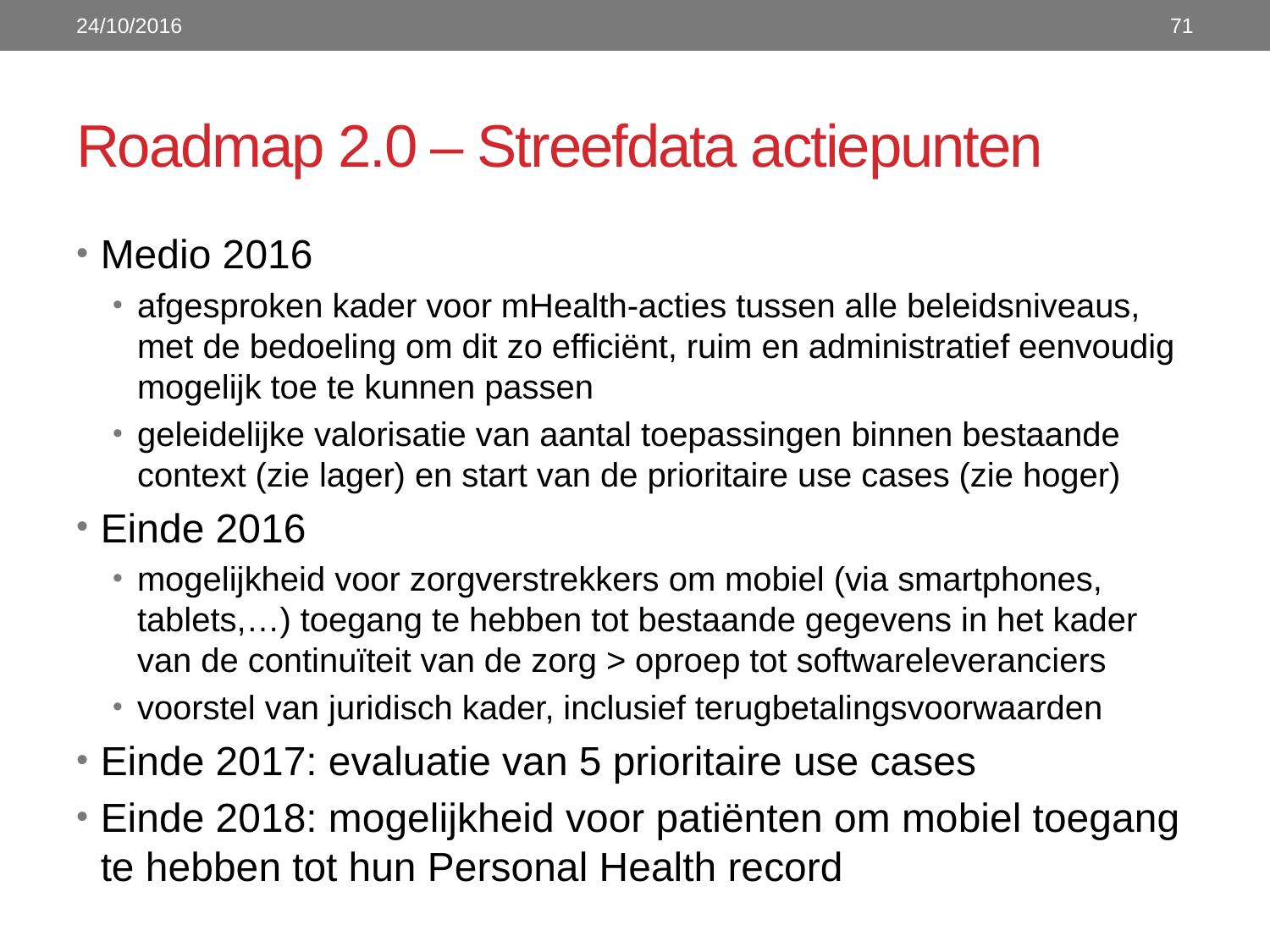

24/10/2016
71
# Roadmap 2.0 – Streefdata actiepunten
Medio 2016
afgesproken kader voor mHealth-acties tussen alle beleidsniveaus, met de bedoeling om dit zo efficiënt, ruim en administratief eenvoudig mogelijk toe te kunnen passen
geleidelijke valorisatie van aantal toepassingen binnen bestaande context (zie lager) en start van de prioritaire use cases (zie hoger)
Einde 2016
mogelijkheid voor zorgverstrekkers om mobiel (via smartphones, tablets,…) toegang te hebben tot bestaande gegevens in het kader van de continuïteit van de zorg > oproep tot softwareleveranciers
voorstel van juridisch kader, inclusief terugbetalingsvoorwaarden
Einde 2017: evaluatie van 5 prioritaire use cases
Einde 2018: mogelijkheid voor patiënten om mobiel toegang te hebben tot hun Personal Health record